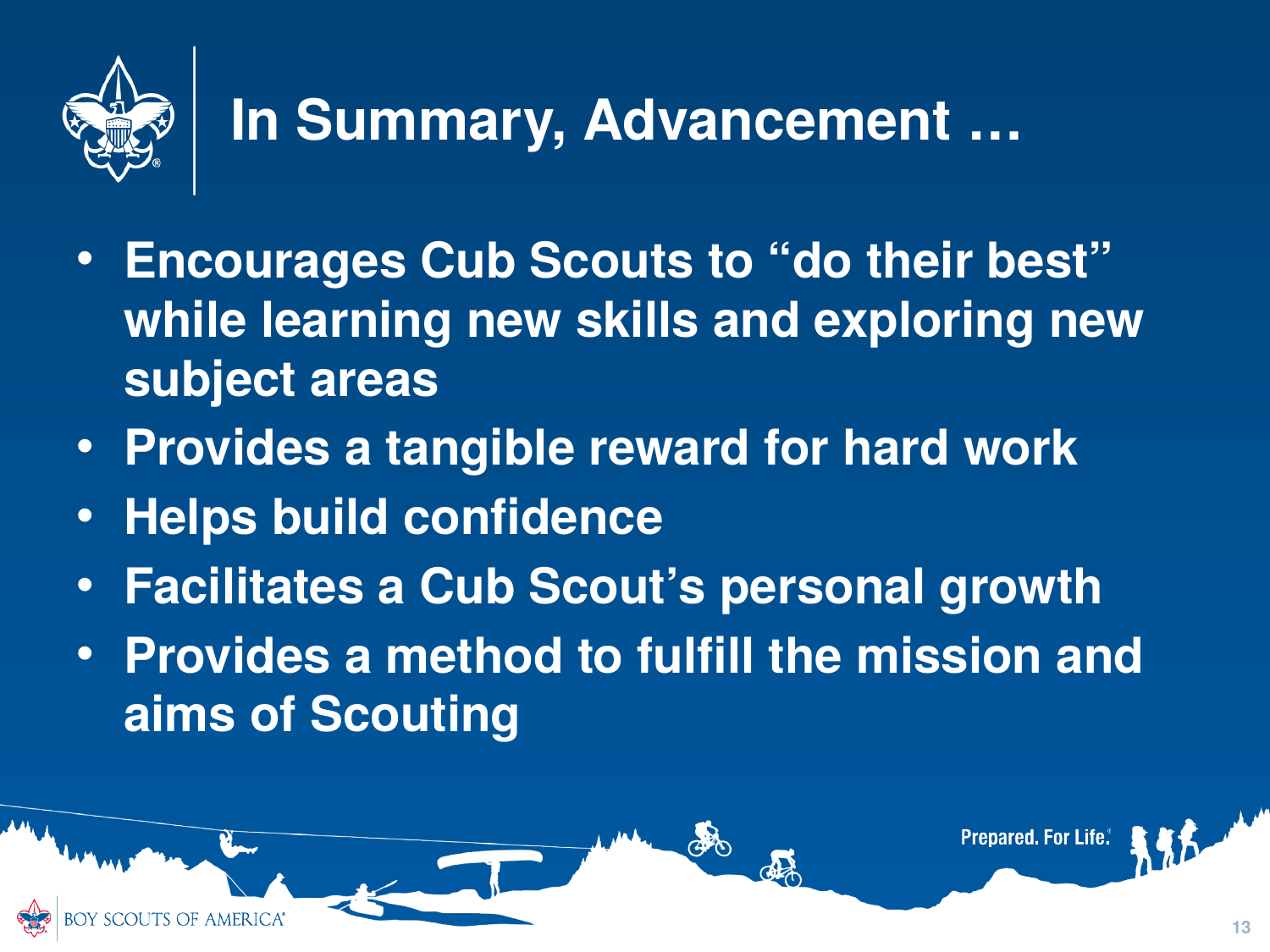

# In Summary, Advancement …
Encourages Cub Scouts to “do their best” while learning new skills and exploring new subject areas
Provides a tangible reward for hard work
Helps build confidence
Facilitates a Cub Scout’s personal growth
Provides a method to fulfill the mission and aims of Scouting

13